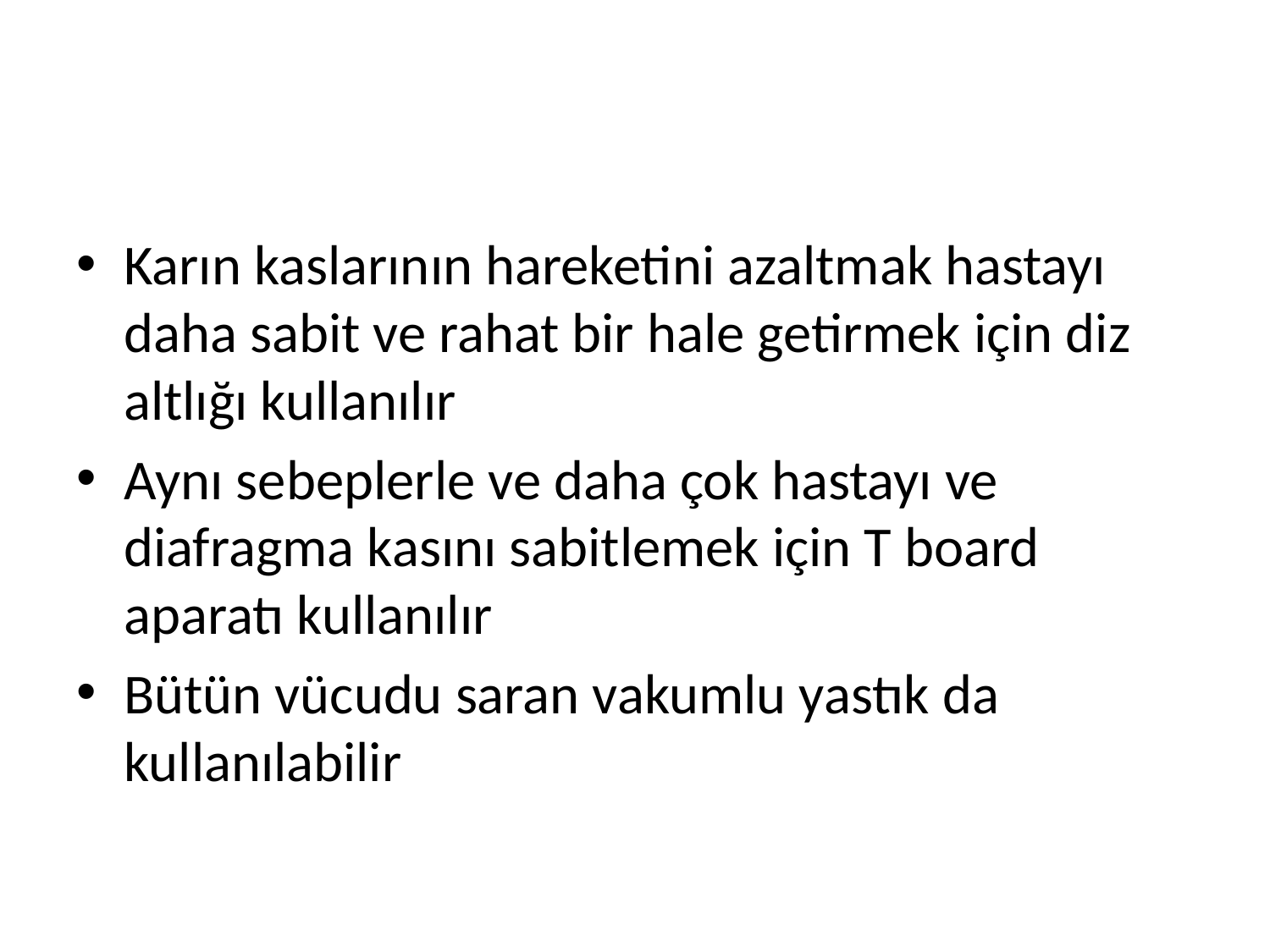

#
Karın kaslarının hareketini azaltmak hastayı daha sabit ve rahat bir hale getirmek için diz altlığı kullanılır
Aynı sebeplerle ve daha çok hastayı ve diafragma kasını sabitlemek için T board aparatı kullanılır
Bütün vücudu saran vakumlu yastık da kullanılabilir